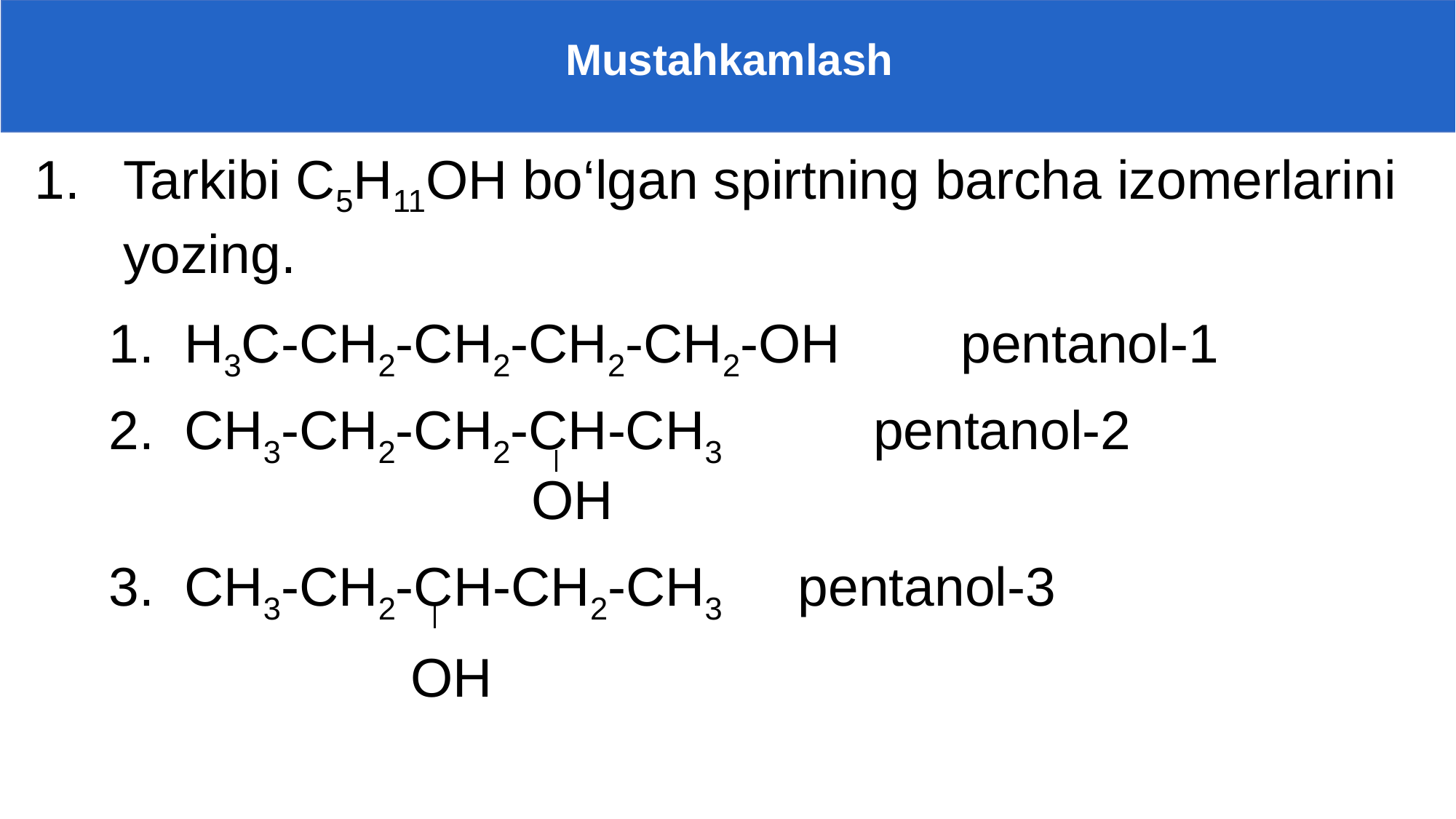

# Mustahkamlash
Tarkibi C5H11OH bo‘lgan spirtning barcha izomerlarini yozing.
  H3C-CH2-CH2-CH2-CH2-OH        pentanol-1
  CH3-CH2-CH2-CH-CH3          pentanol-2

3.  CH3-CH2-CH-CH2-CH3     pentanol-3
                    OH
OH